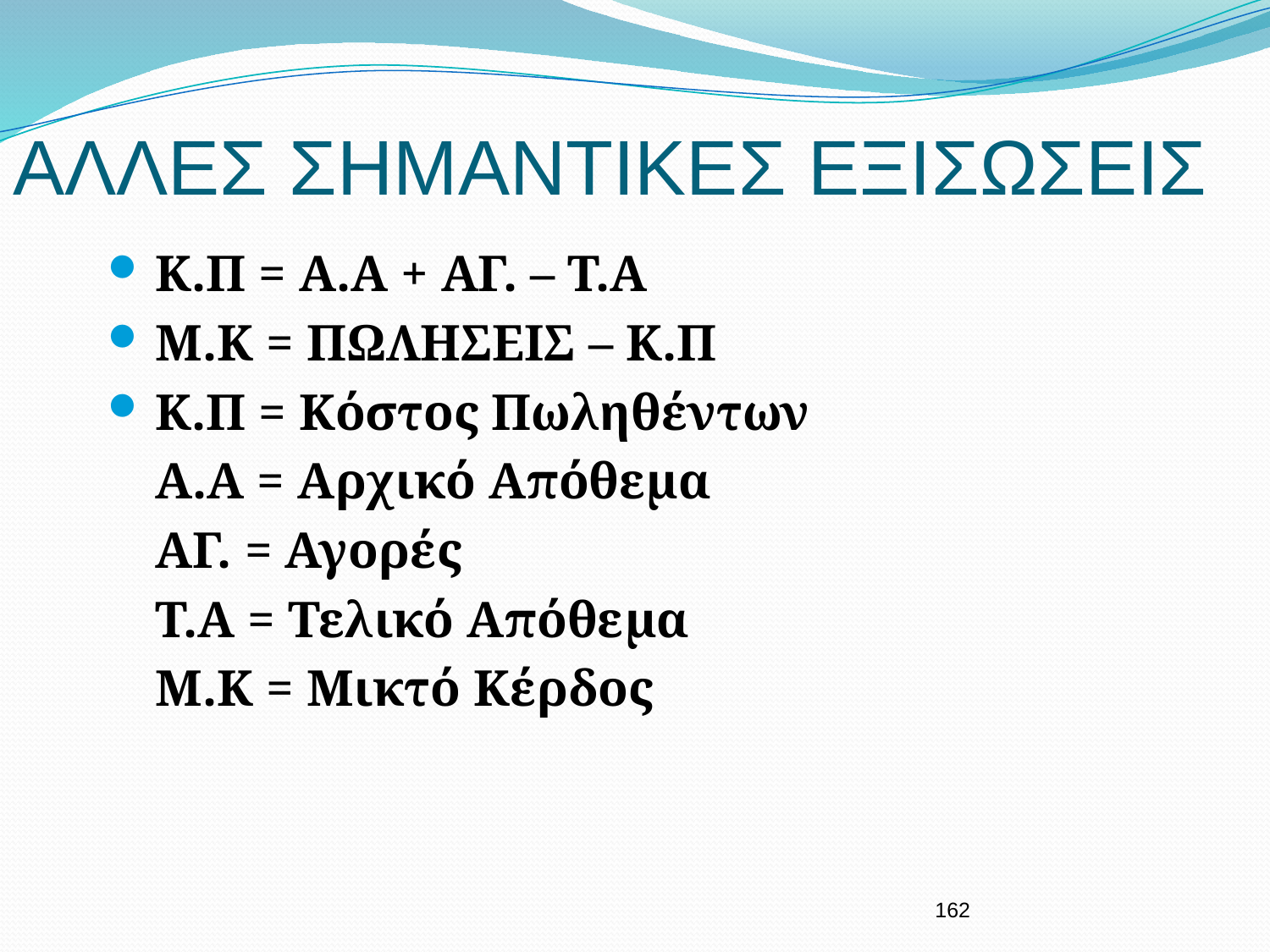

ΑΛΛΕΣ ΣΗΜΑΝΤΙΚΕΣ ΕΞΙΣΩΣΕΙΣ
Κ.Π = Α.Α + ΑΓ. – Τ.Α
Μ.Κ = ΠΩΛΗΣΕΙΣ – Κ.Π
Κ.Π = Κόστος Πωληθέντων
	Α.Α = Αρχικό Απόθεμα
	ΑΓ. = Αγορές
	Τ.Α = Τελικό Απόθεμα
	Μ.Κ = Μικτό Κέρδος

162